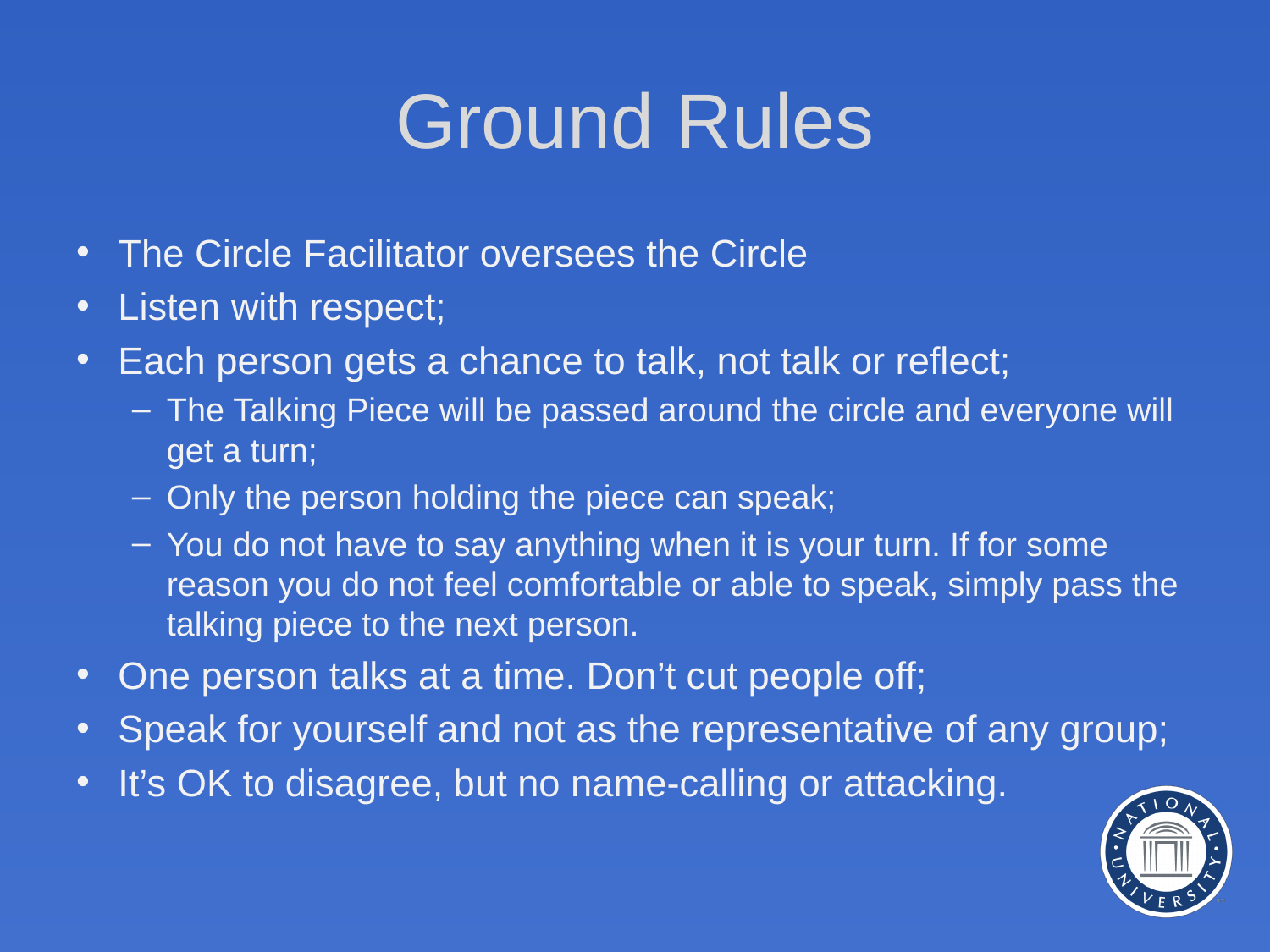

# Ground Rules
The Circle Facilitator oversees the Circle
Listen with respect;
Each person gets a chance to talk, not talk or reflect;
The Talking Piece will be passed around the circle and everyone will get a turn;
Only the person holding the piece can speak;
You do not have to say anything when it is your turn. If for some reason you do not feel comfortable or able to speak, simply pass the talking piece to the next person.
One person talks at a time. Don’t cut people off;
Speak for yourself and not as the representative of any group;
It’s OK to disagree, but no name-calling or attacking.